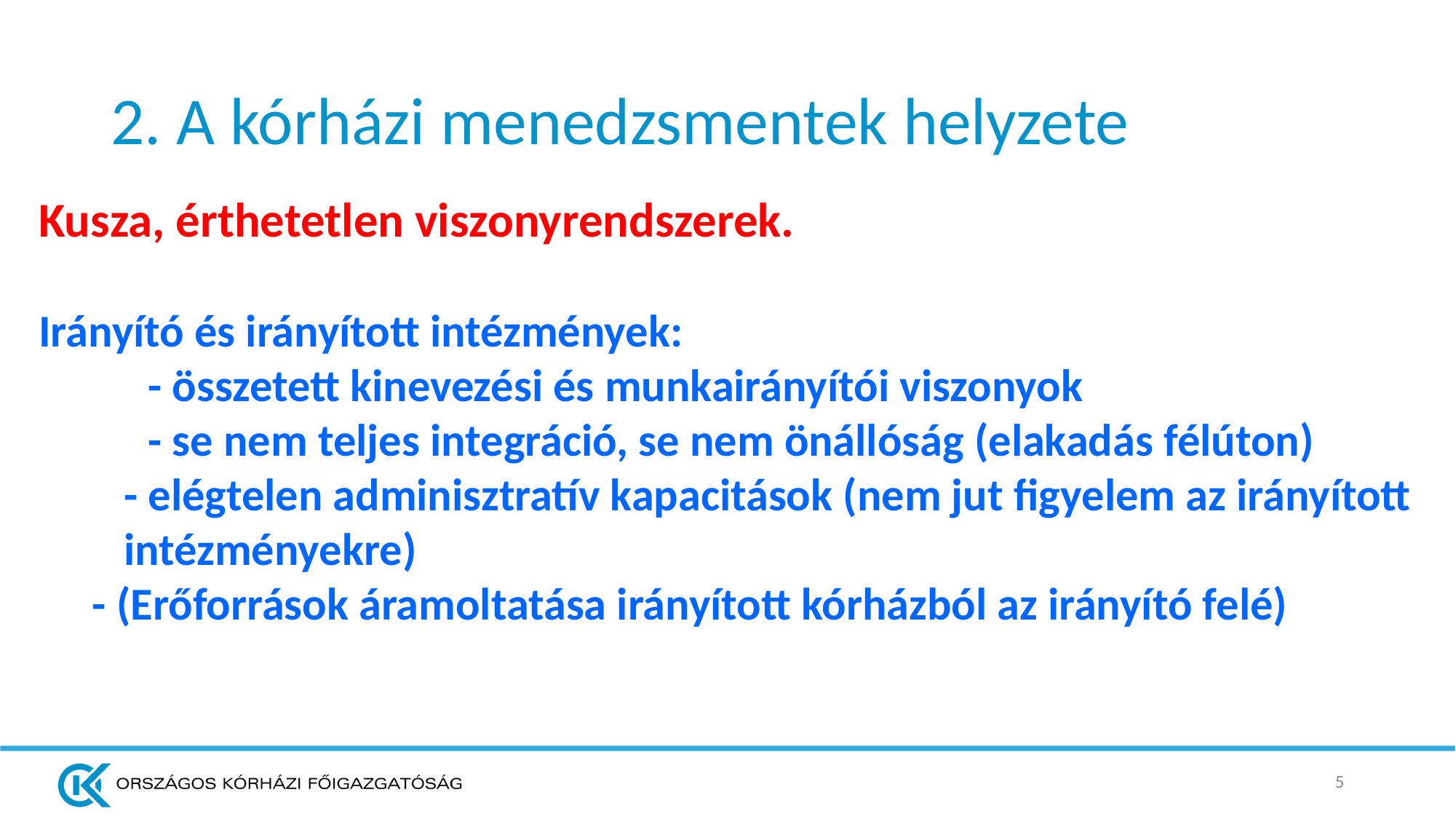

# 2. A kórházi menedzsmentek helyzete
Kusza, érthetetlen viszonyrendszerek.

Irányító és irányított intézmények:
	- összetett kinevezési és munkairányítói viszonyok
	- se nem teljes integráció, se nem önállóság (elakadás félúton)
	- elégtelen adminisztratív kapacitások (nem jut figyelem az irányított intézményekre)
- (Erőforrások áramoltatása irányított kórházból az irányító felé)

5